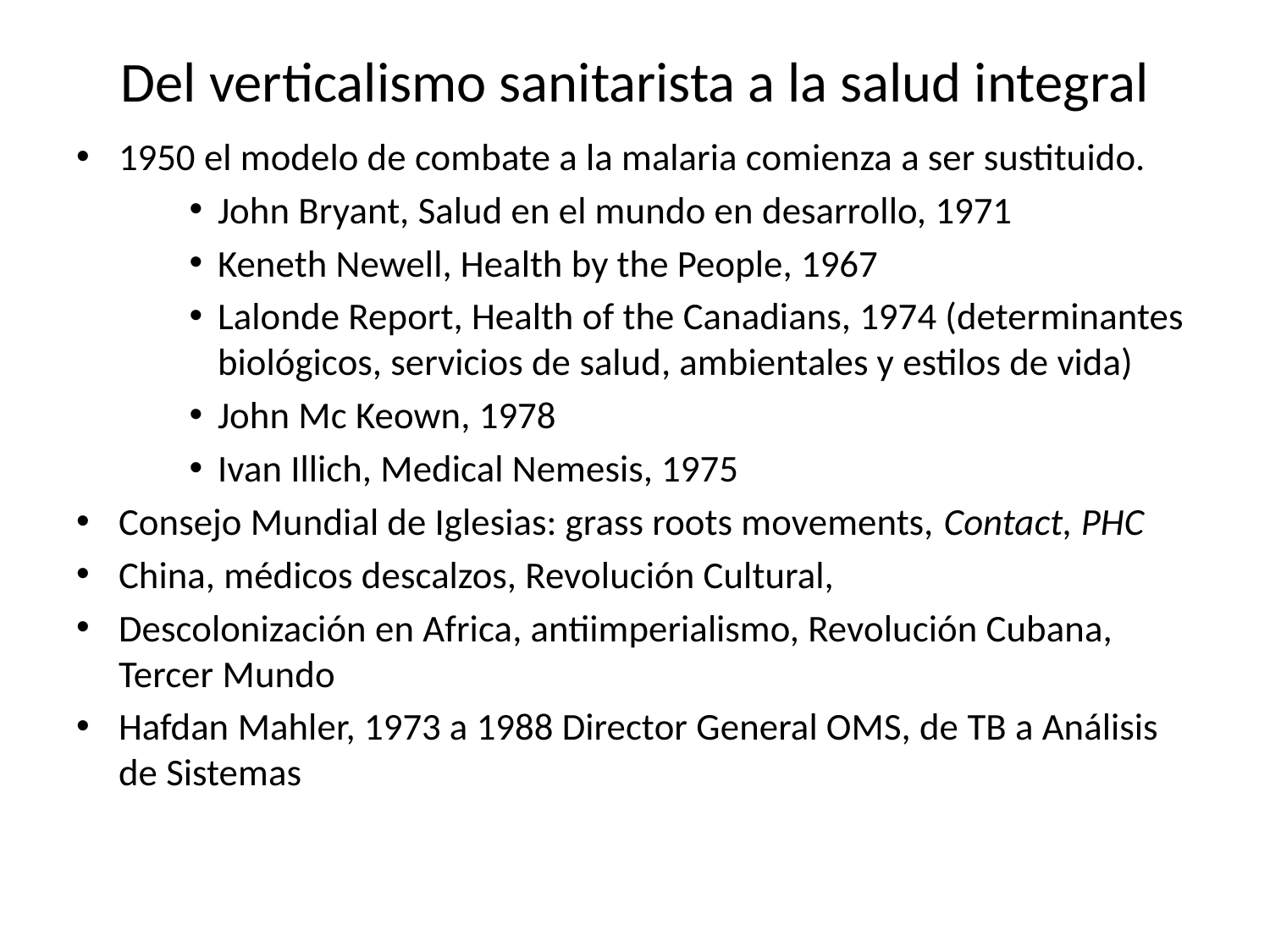

# Del verticalismo sanitarista a la salud integral
1950 el modelo de combate a la malaria comienza a ser sustituido.
John Bryant, Salud en el mundo en desarrollo, 1971
Keneth Newell, Health by the People, 1967
Lalonde Report, Health of the Canadians, 1974 (determinantes biológicos, servicios de salud, ambientales y estilos de vida)
John Mc Keown, 1978
Ivan Illich, Medical Nemesis, 1975
Consejo Mundial de Iglesias: grass roots movements, Contact, PHC
China, médicos descalzos, Revolución Cultural,
Descolonización en Africa, antiimperialismo, Revolución Cubana, Tercer Mundo
Hafdan Mahler, 1973 a 1988 Director General OMS, de TB a Análisis de Sistemas